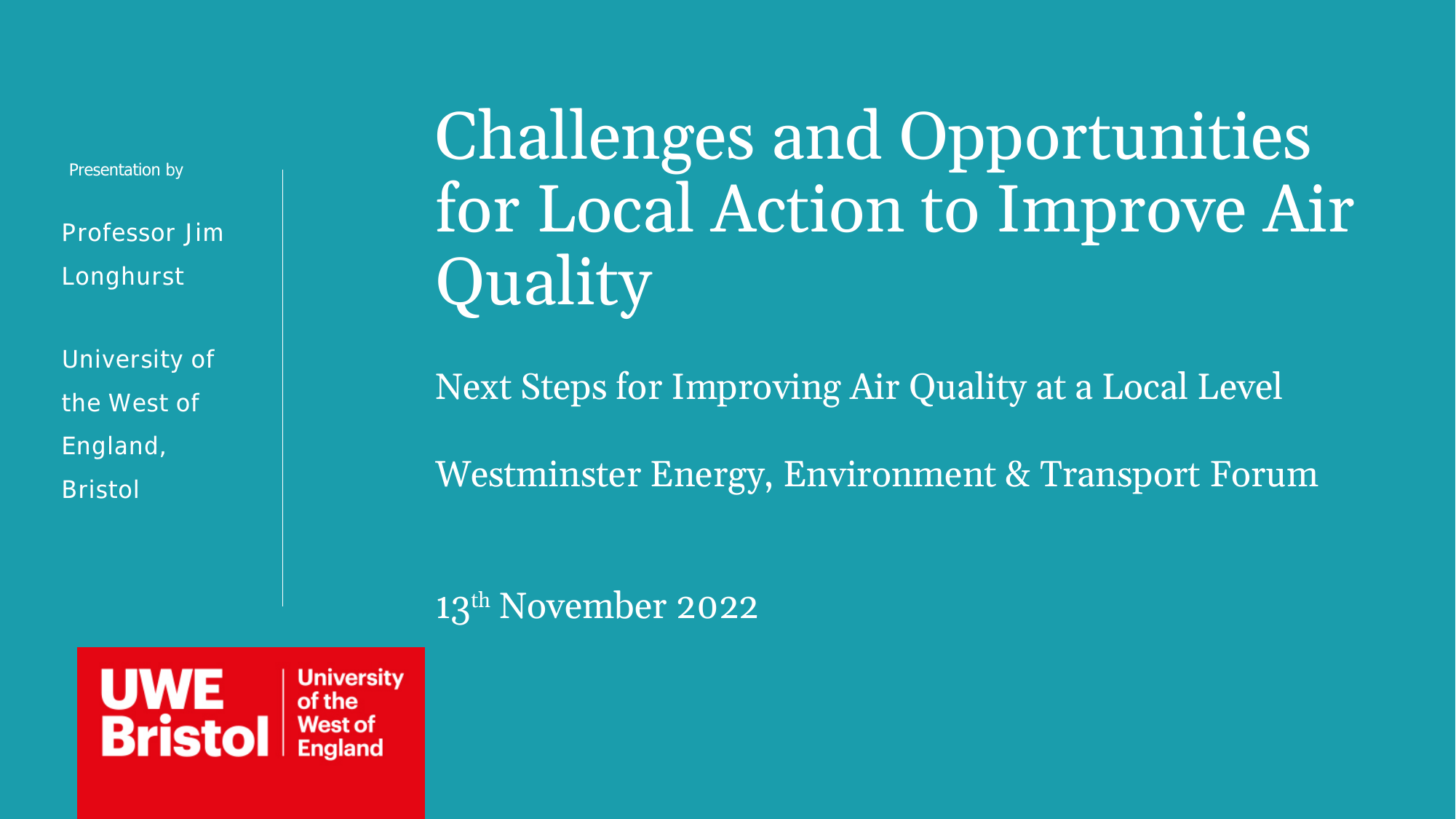

Challenges and Opportunities for Local Action to Improve Air Quality

Next Steps for Improving Air Quality at a Local Level

Westminster Energy, Environment & Transport Forum

13th November 2022
Presentation by

Professor Jim
Longhurst

University of the West of England, Bristol